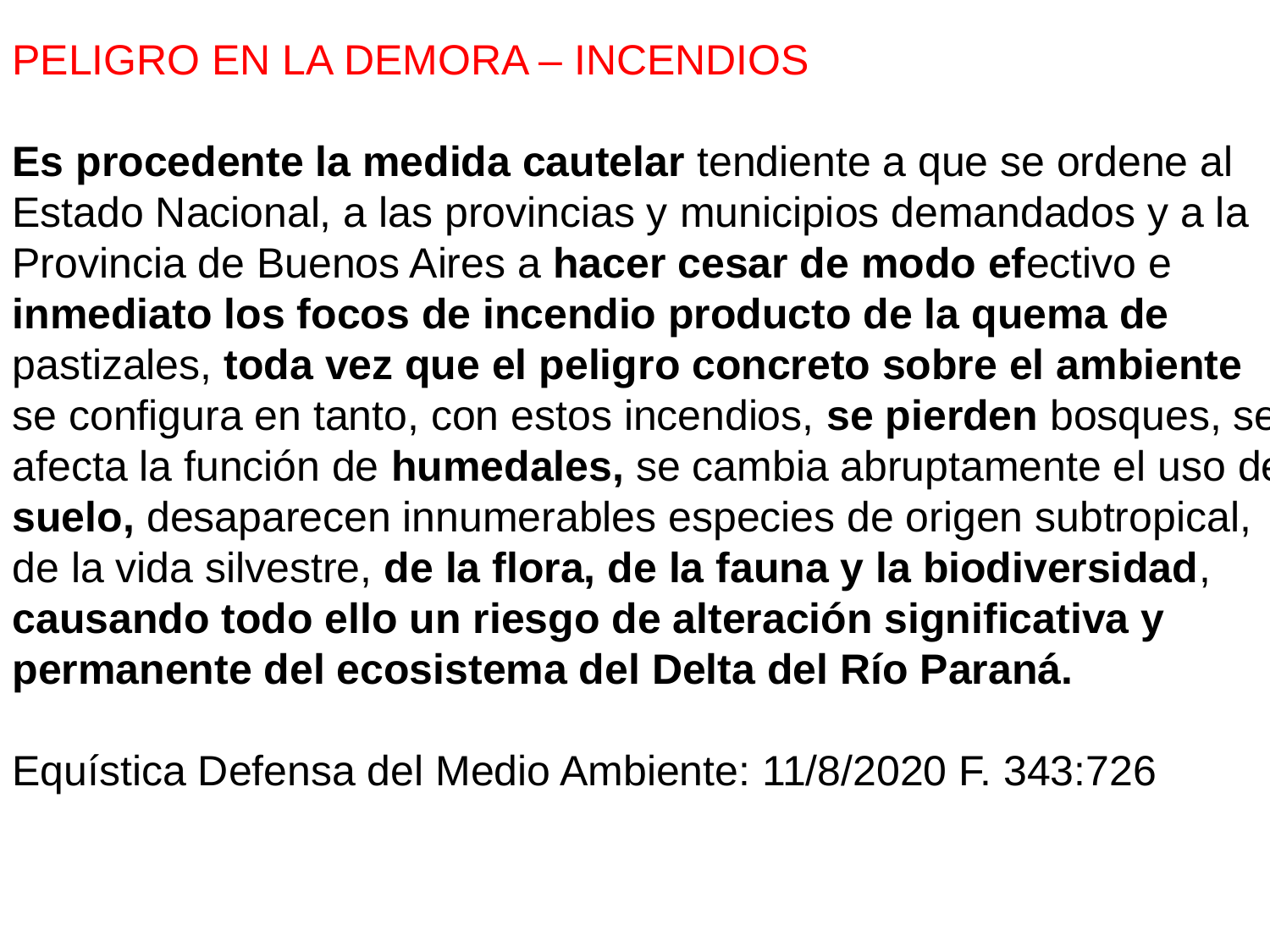

PELIGRO EN LA DEMORA – INCENDIOS

Es procedente la medida cautelar tendiente a que se ordene al Estado Nacional, a las provincias y municipios demandados y a la Provincia de Buenos Aires a hacer cesar de modo efectivo e inmediato los focos de incendio producto de la quema de pastizales, toda vez que el peligro concreto sobre el ambiente
se configura en tanto, con estos incendios, se pierden bosques, se afecta la función de humedales, se cambia abruptamente el uso del suelo, desaparecen innumerables especies de origen subtropical, de la vida silvestre, de la flora, de la fauna y la biodiversidad, causando todo ello un riesgo de alteración significativa y permanente del ecosistema del Delta del Río Paraná.

Equística Defensa del Medio Ambiente: 11/8/2020 F. 343:726